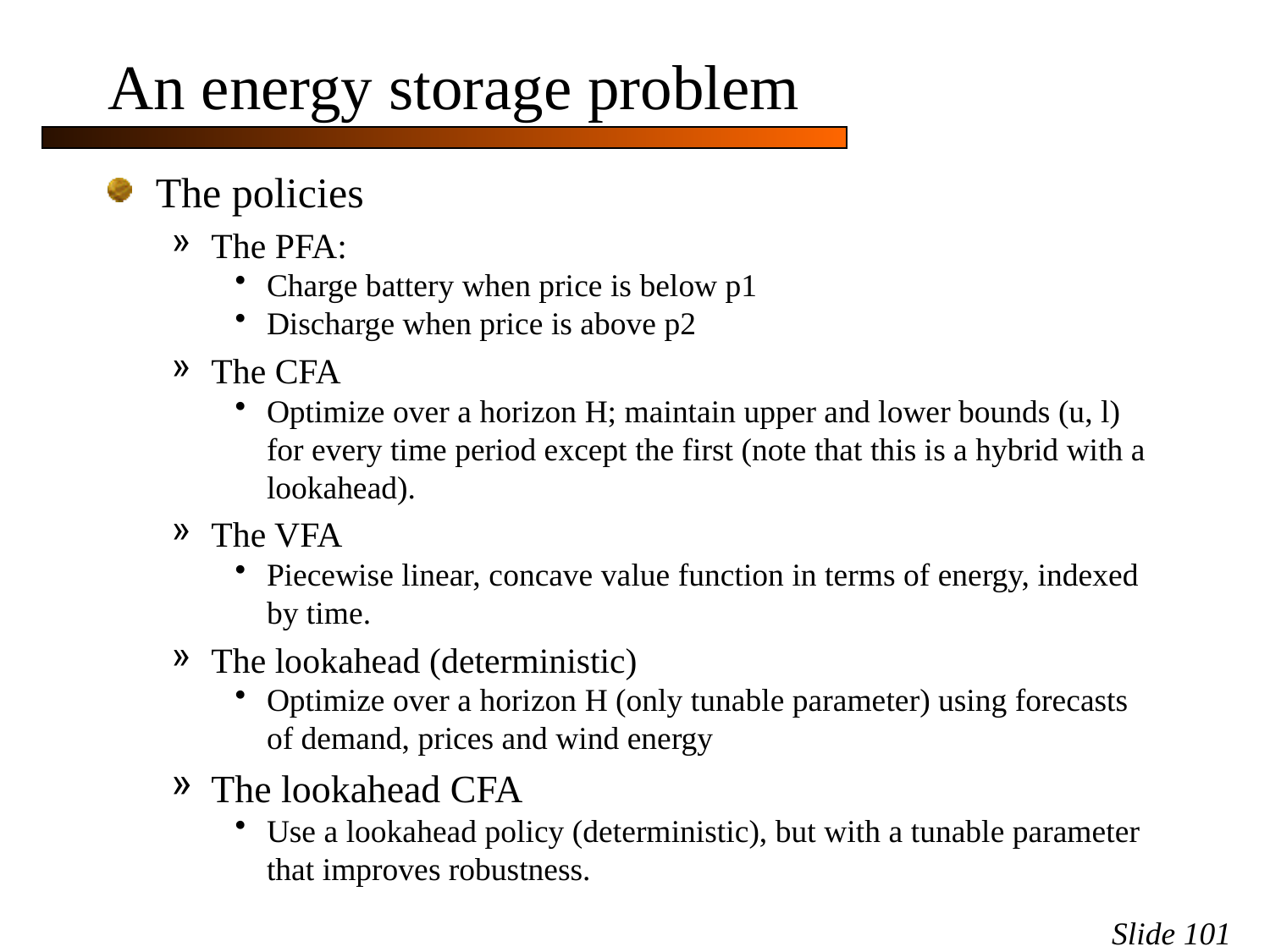

# An energy storage problem
The policies
The PFA:
Charge battery when price is below p1
Discharge when price is above p2
The CFA
Optimize over a horizon H; maintain upper and lower bounds (u, l) for every time period except the first (note that this is a hybrid with a lookahead).
The VFA
Piecewise linear, concave value function in terms of energy, indexed by time.
The lookahead (deterministic)
Optimize over a horizon H (only tunable parameter) using forecasts of demand, prices and wind energy
The lookahead CFA
Use a lookahead policy (deterministic), but with a tunable parameter that improves robustness.

Slide 101